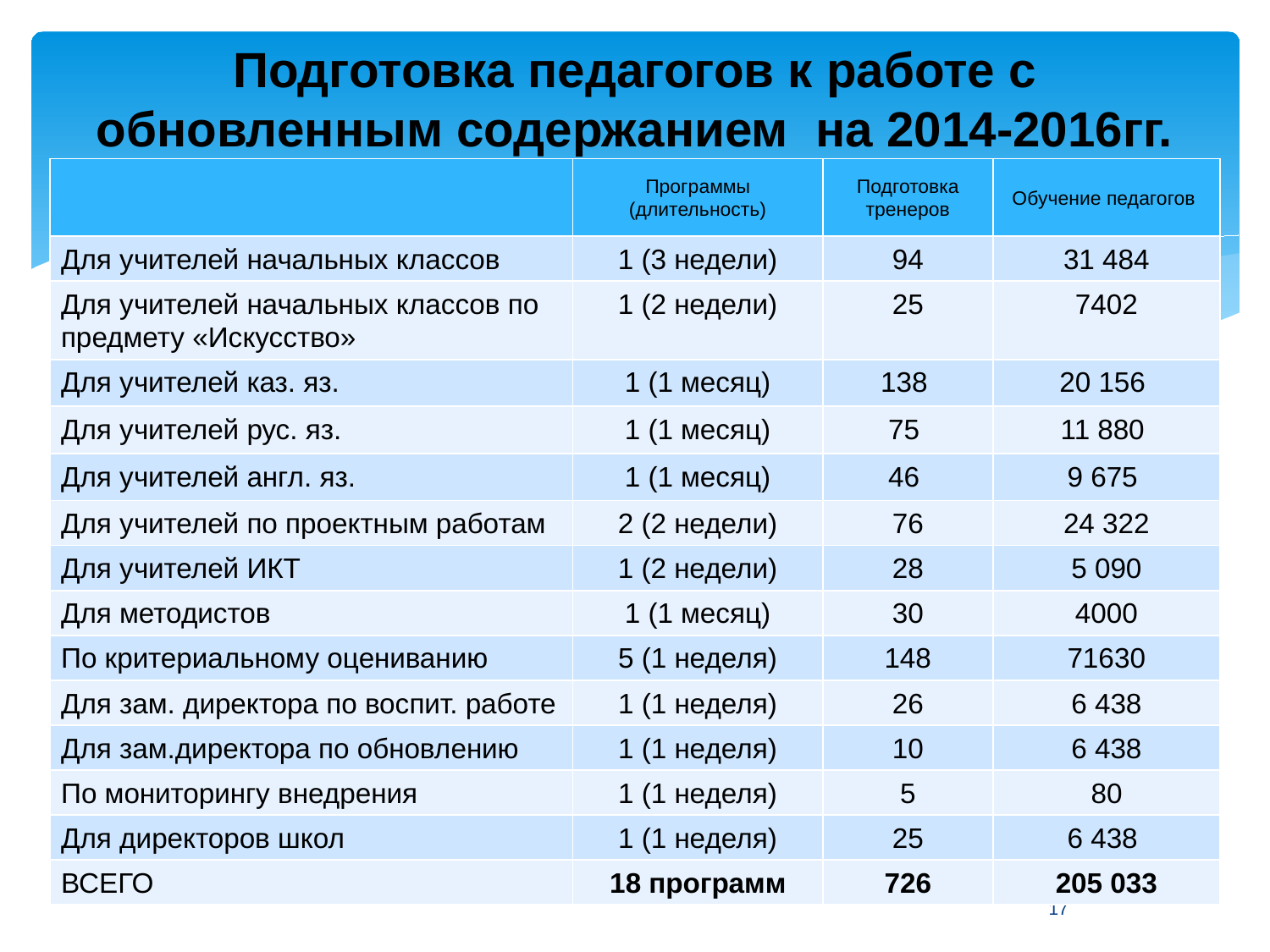

Подготовка педагогов к работе с обновленным содержанием  на 2014-2016гг.
|  | Программы (длительность) | Подготовка тренеров | Обучение педагогов |
| --- | --- | --- | --- |
| Для учителей начальных классов | 1 (3 недели) | 94 | 31 484 |
| Для учителей начальных классов по предмету «Искусство» | 1 (2 недели) | 25 | 7402 |
| Для учителей каз. яз. | 1 (1 месяц) | 138 | 20 156 |
| Для учителей рус. яз. | 1 (1 месяц) | 75 | 11 880 |
| Для учителей англ. яз. | 1 (1 месяц) | 46 | 9 675 |
| Для учителей по проектным работам | 2 (2 недели) | 76 | 24 322 |
| Для учителей ИКТ | 1 (2 недели) | 28 | 5 090 |
| Для методистов | 1 (1 месяц) | 30 | 4000 |
| По критериальному оцениванию | 5 (1 неделя) | 148 | 71630 |
| Для зам. директора по воспит. работе | 1 (1 неделя) | 26 | 6 438 |
| Для зам.директора по обновлению | 1 (1 неделя) | 10 | 6 438 |
| По мониторингу внедрения | 1 (1 неделя) | 5 | 80 |
| Для директоров школ | 1 (1 неделя) | 25 | 6 438 |
| ВСЕГО | 18 программ | 726 | 205 033 |
17